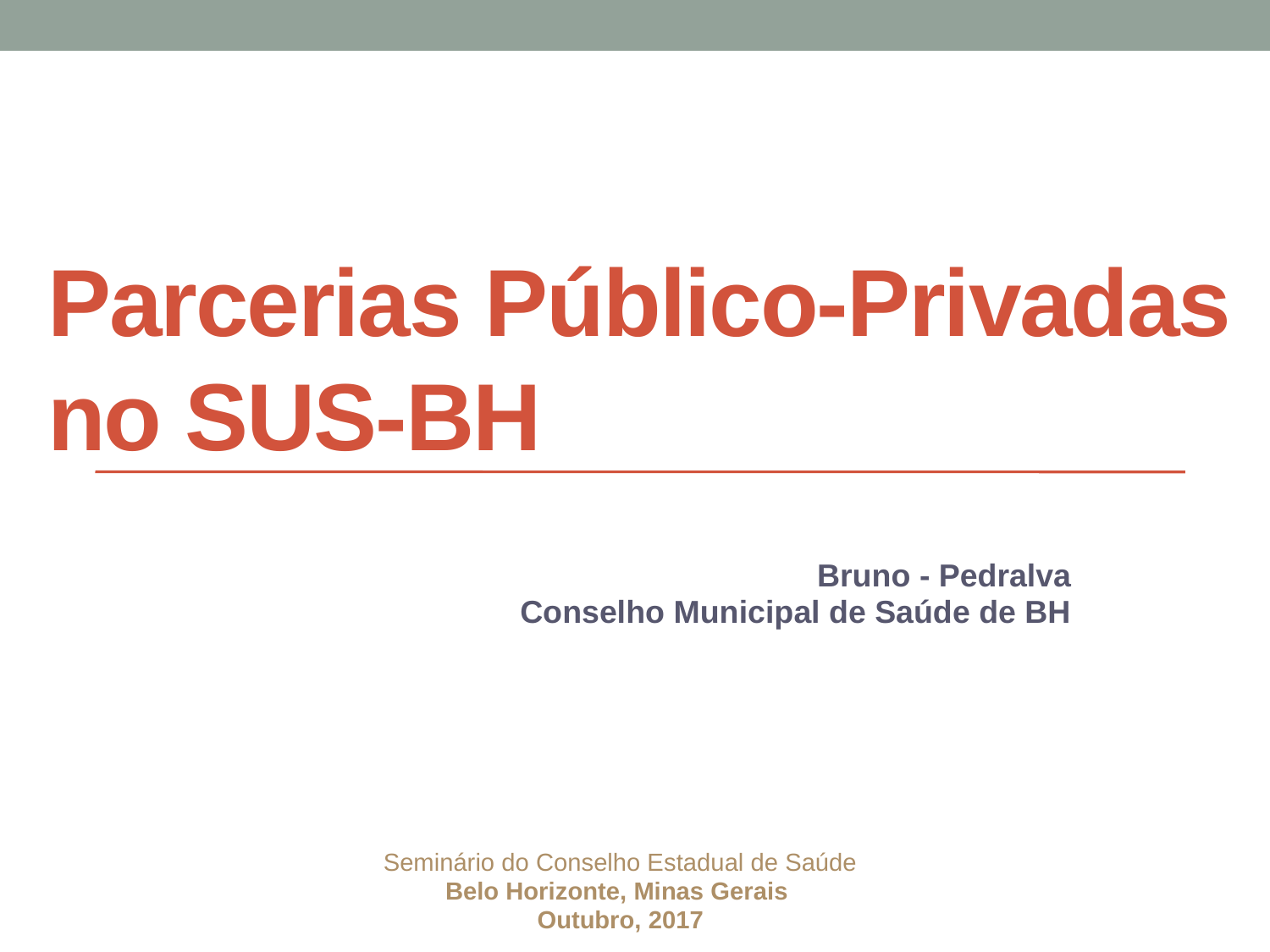

# Parcerias Público-Privadas no SUS-BH
Bruno - Pedralva
Conselho Municipal de Saúde de BH

Seminário do Conselho Estadual de Saúde
Belo Horizonte, Minas Gerais
Outubro, 2017